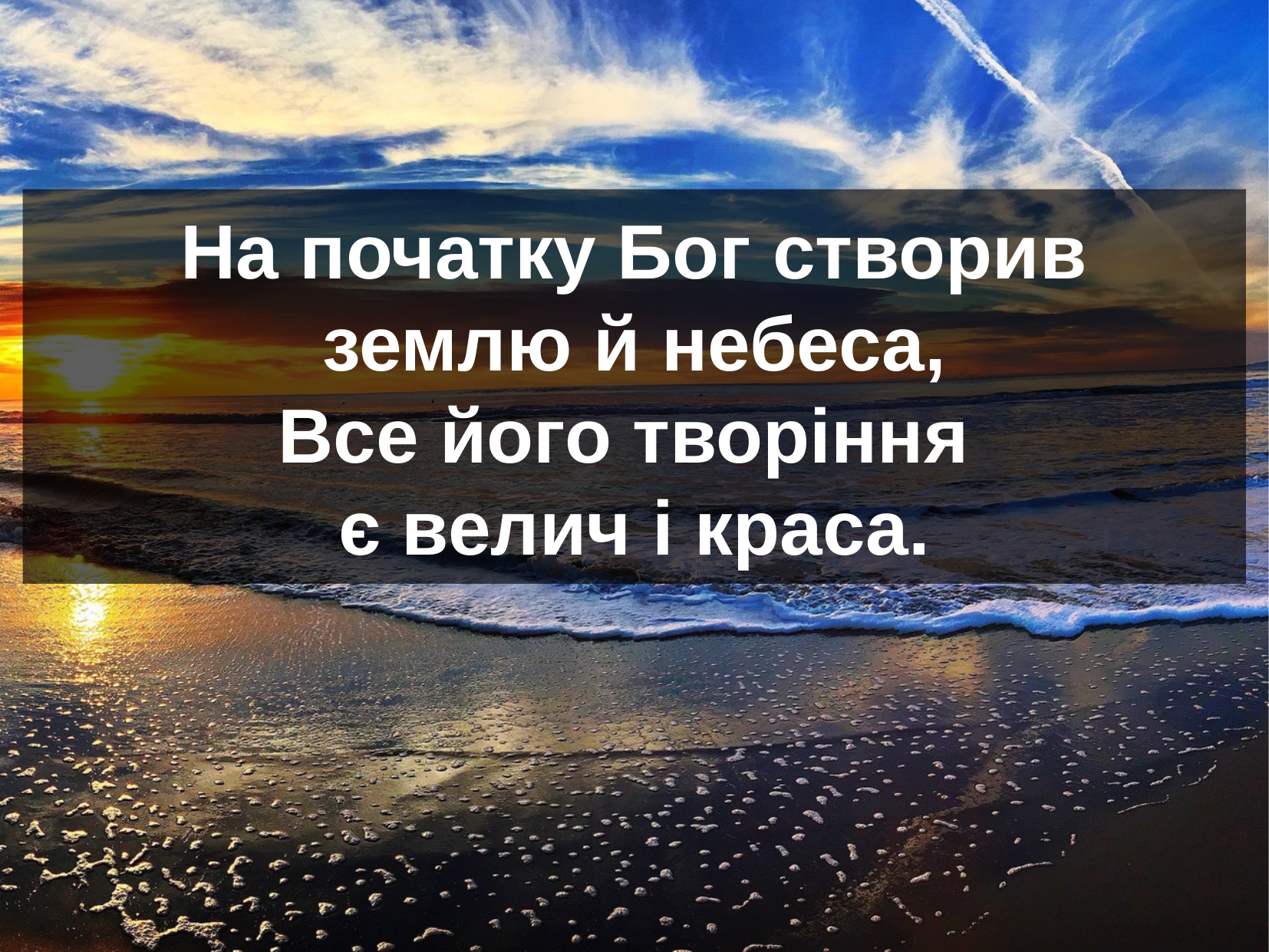

На початку Бог створив
землю й небеса,
Все його творіння
є велич і краса.